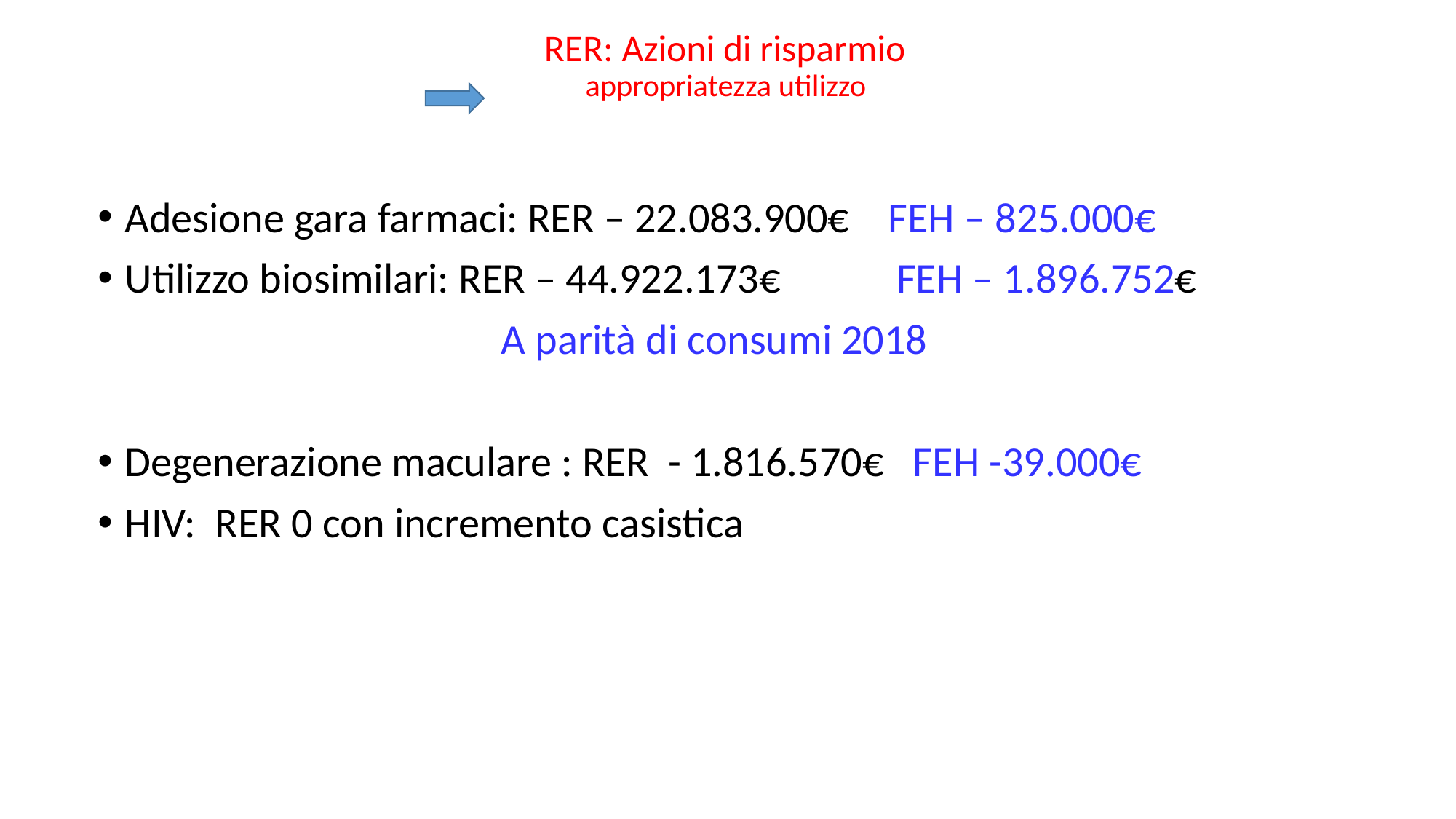

# RER: Azioni di risparmio appropriatezza utilizzo

Adesione gara farmaci: RER – 22.083.900€    FEH – 825.000€
Utilizzo biosimilari: RER – 44.922.173€            FEH – 1.896.752€
A parità di consumi 2018

Degenerazione maculare : RER  - 1.816.570€   FEH -39.000€
HIV:  RER 0 con incremento casistica